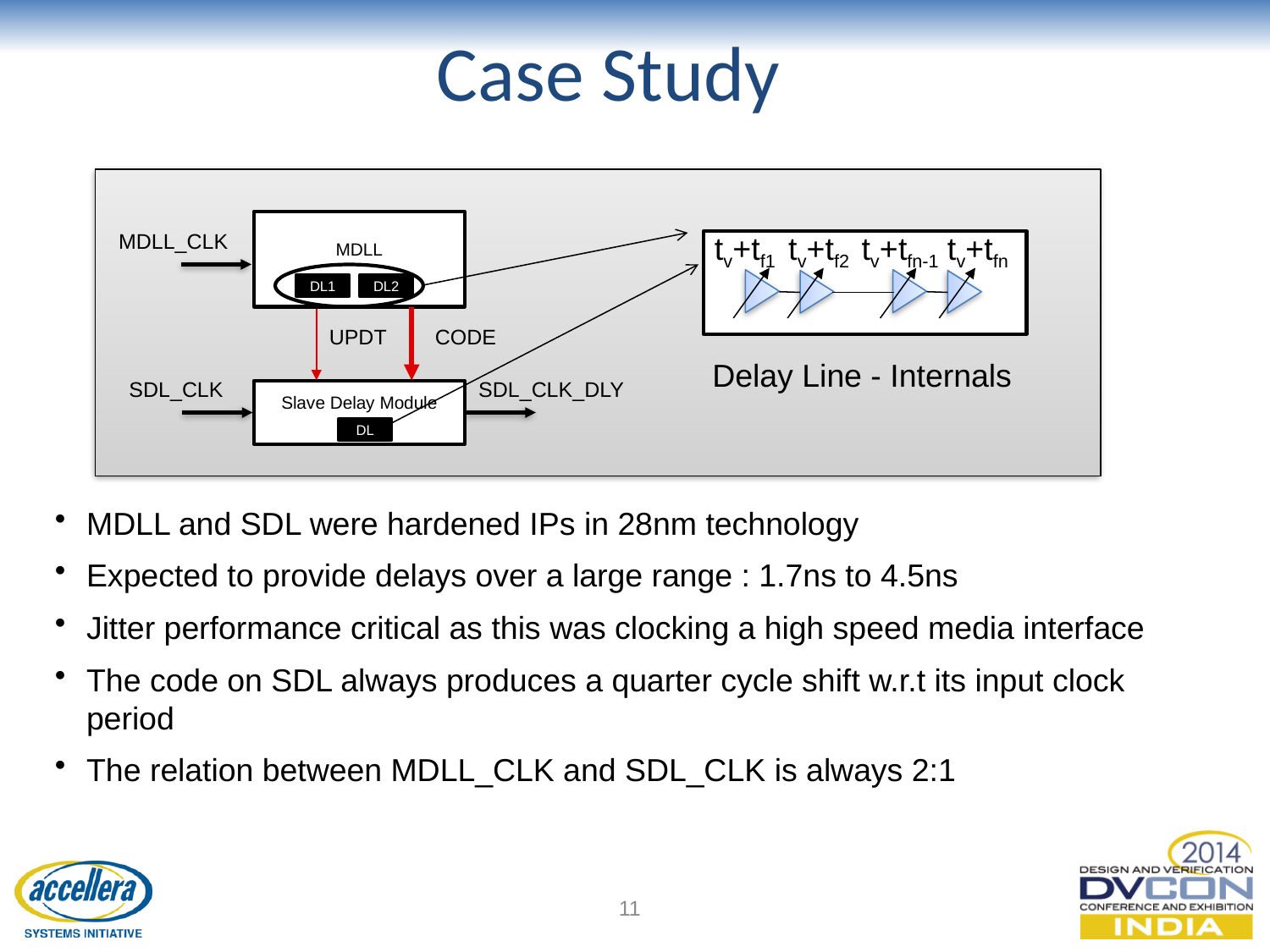

# Case Study

MDLL

MDLL_CLK
tv+tf1
tv+tf2
tv+tfn-1
tv+tfn

DL1
DL2
UPDT
CODE
Delay Line - Internals
SDL_CLK
SDL_CLK_DLY
Slave Delay Module

DL
MDLL and SDL were hardened IPs in 28nm technology
Expected to provide delays over a large range : 1.7ns to 4.5ns
Jitter performance critical as this was clocking a high speed media interface
The code on SDL always produces a quarter cycle shift w.r.t its input clock period
The relation between MDLL_CLK and SDL_CLK is always 2:1
11